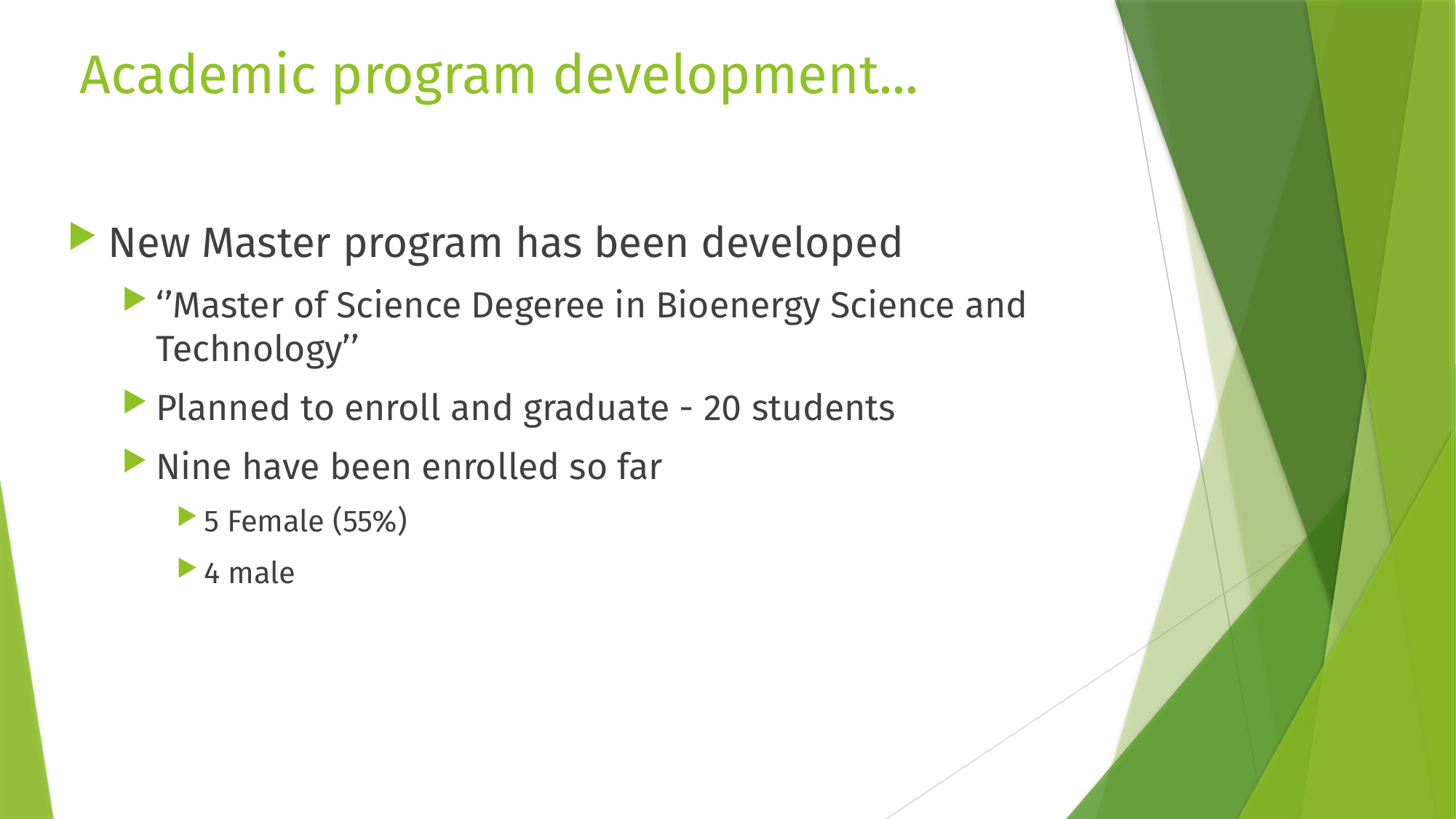

# Academic program development...
New Master program has been developed
‘’Master of Science Degeree in Bioenergy Science and Technology’’
Planned to enroll and graduate - 20 students
Nine have been enrolled so far
5 Female (55%)
4 male